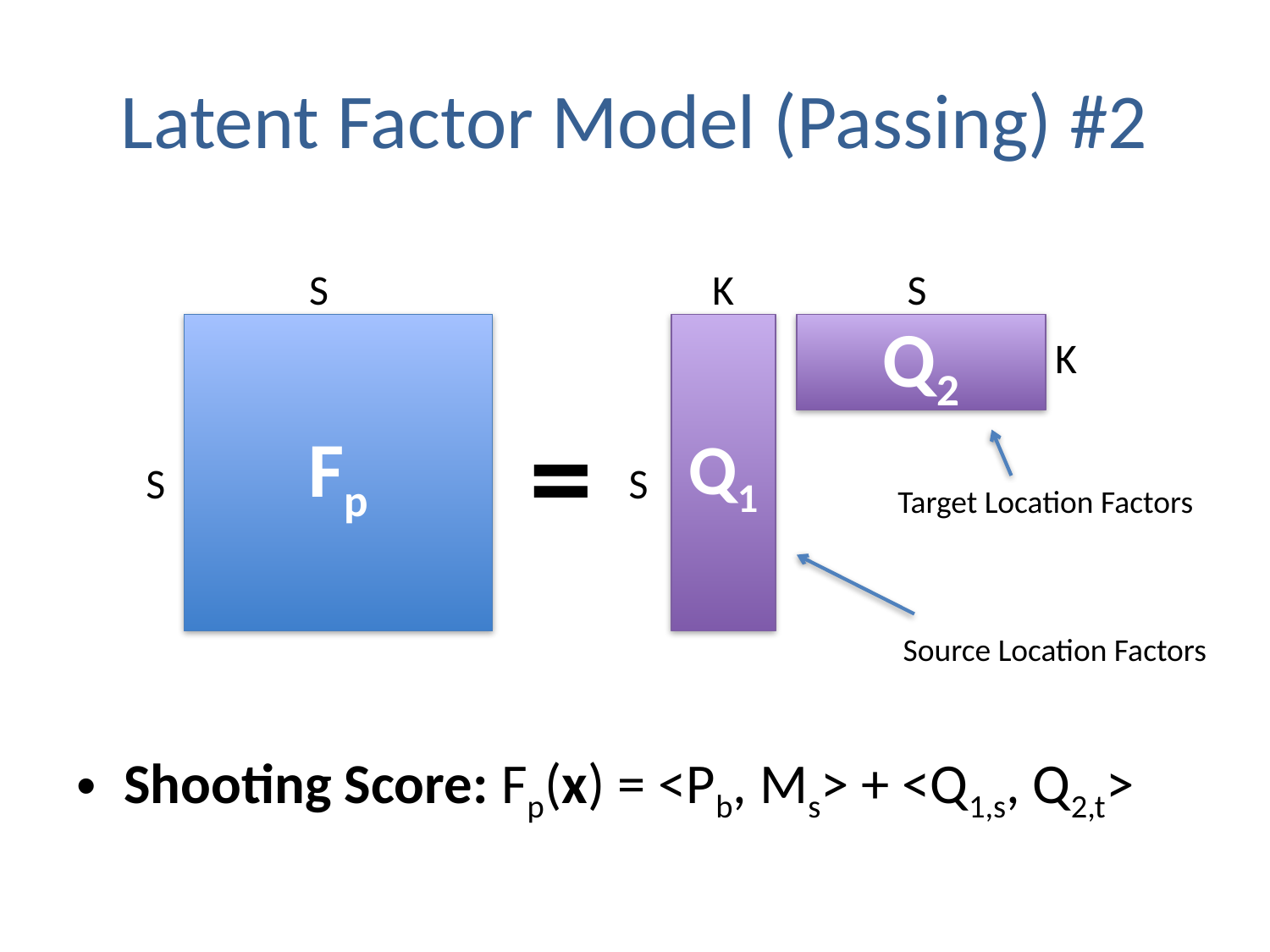

# Latent Factor Model (Passing) #2

Shooting Score: Fp(x) = <Pb, Ms> + <Q1,s, Q2,t>

S
K
S
Fp
Q1
Q2
K
=
S
S
Target Location Factors
Source Location Factors